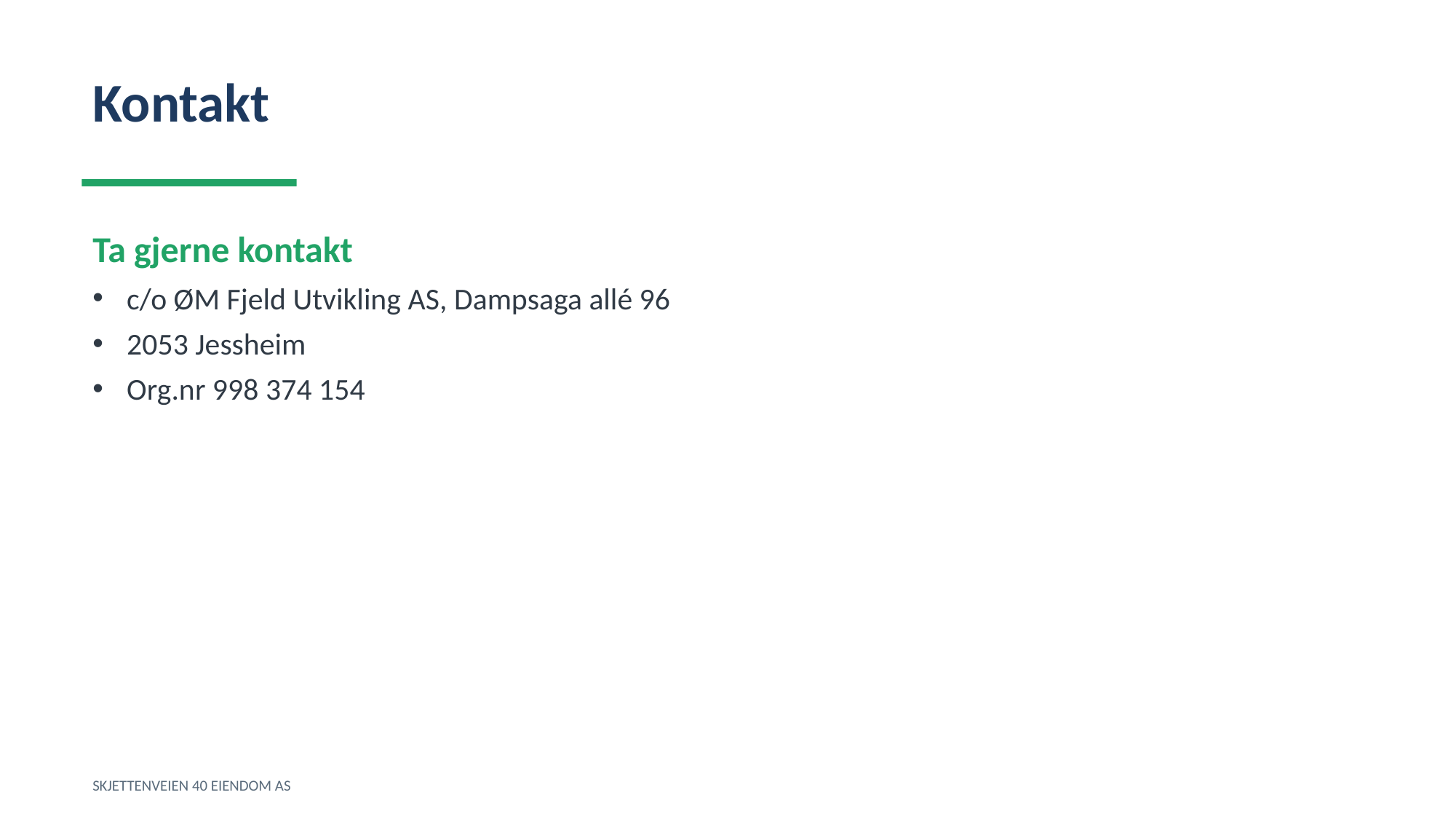

Kontakt

Ta gjerne kontakt
c/o ØM Fjeld Utvikling AS, Dampsaga allé 96
2053 Jessheim
Org.nr 998 374 154
SKJETTENVEIEN 40 EIENDOM AS